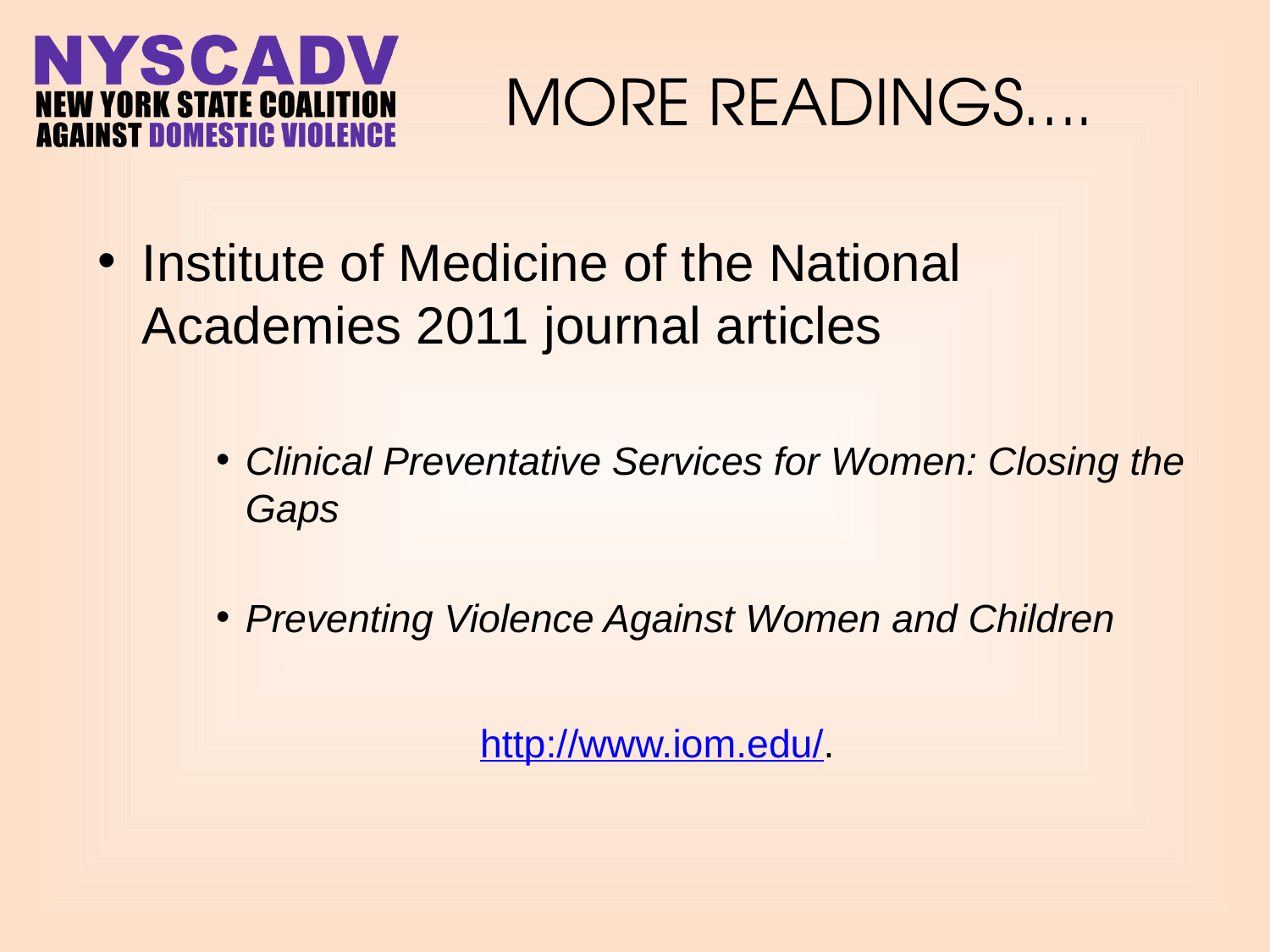

# More Readings….
Institute of Medicine of the National Academies 2011 journal articles

Clinical Preventative Services for Women: Closing the Gaps

Preventing Violence Against Women and Children

                        http://www.iom.edu/.